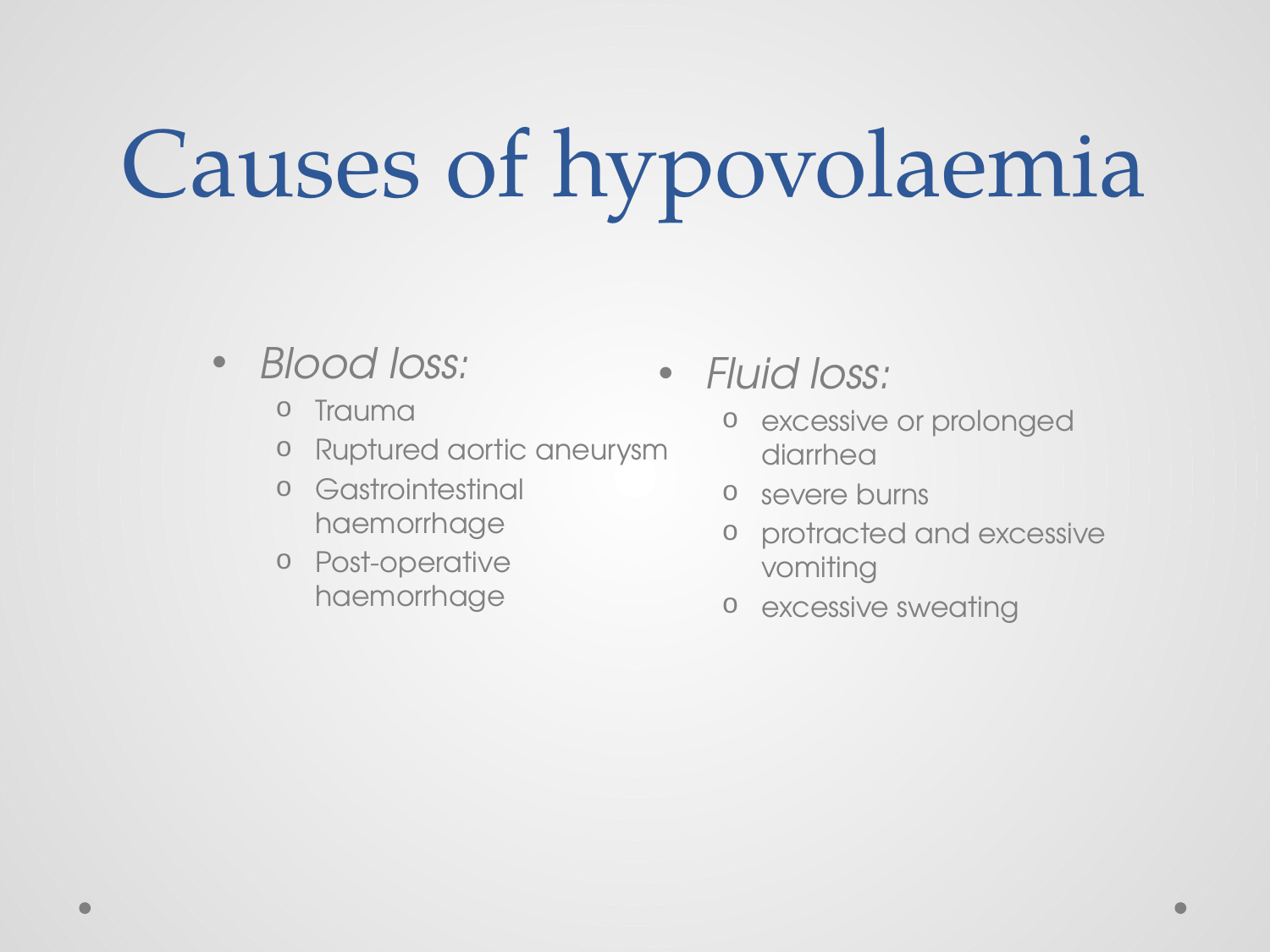

# Causes of hypovolaemia

Blood loss:
Trauma
Ruptured aortic aneurysm
Gastrointestinal haemorrhage
Post-operative haemorrhage

Fluid loss:
excessive or prolonged diarrhea
severe burns
protracted and excessive vomiting
excessive sweating